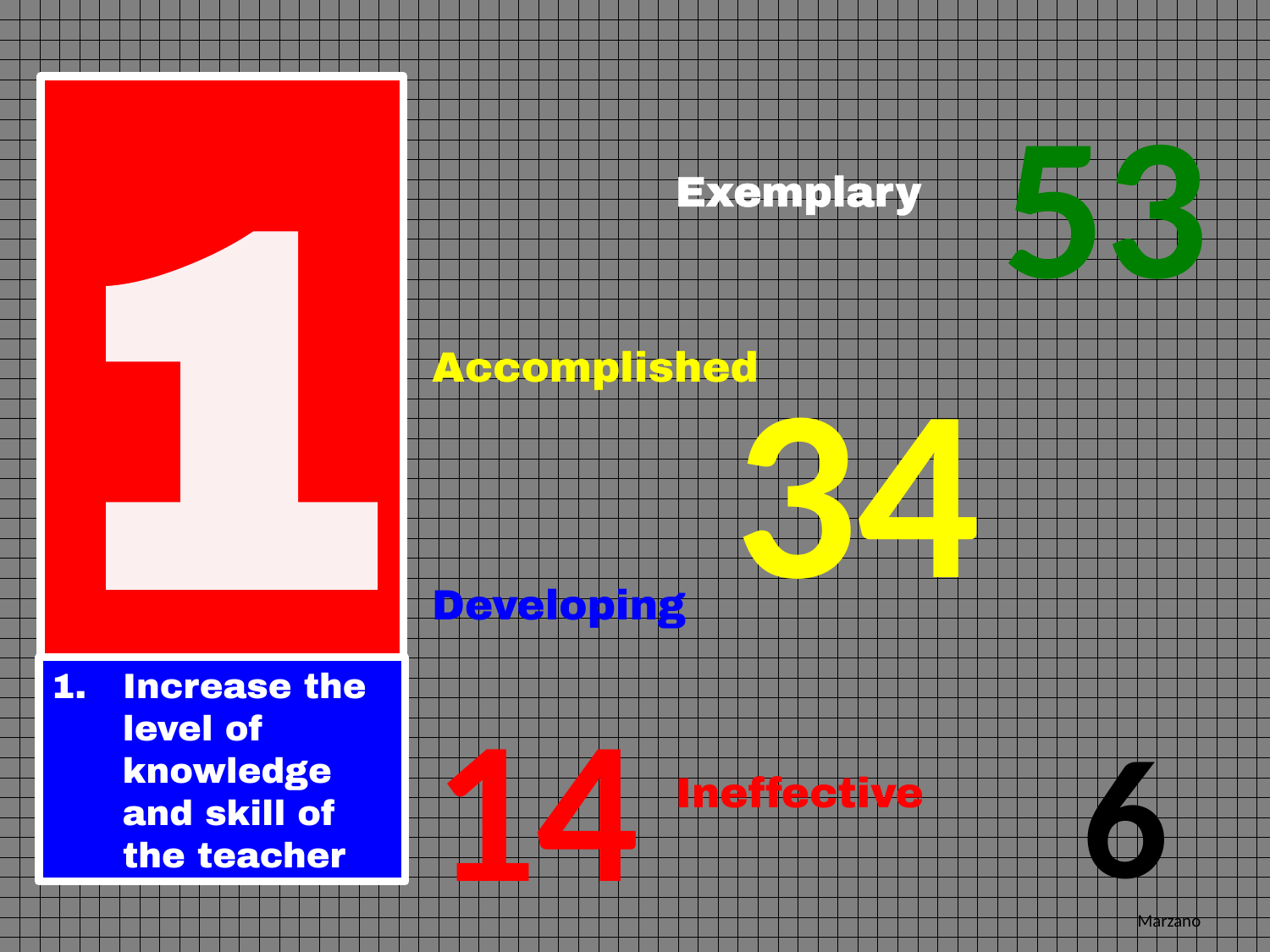

53
1
Increase the level of knowledge and skill of the teacher
Exemplary
34
Accomplished
Developing
14
6
Ineffective
Marzano